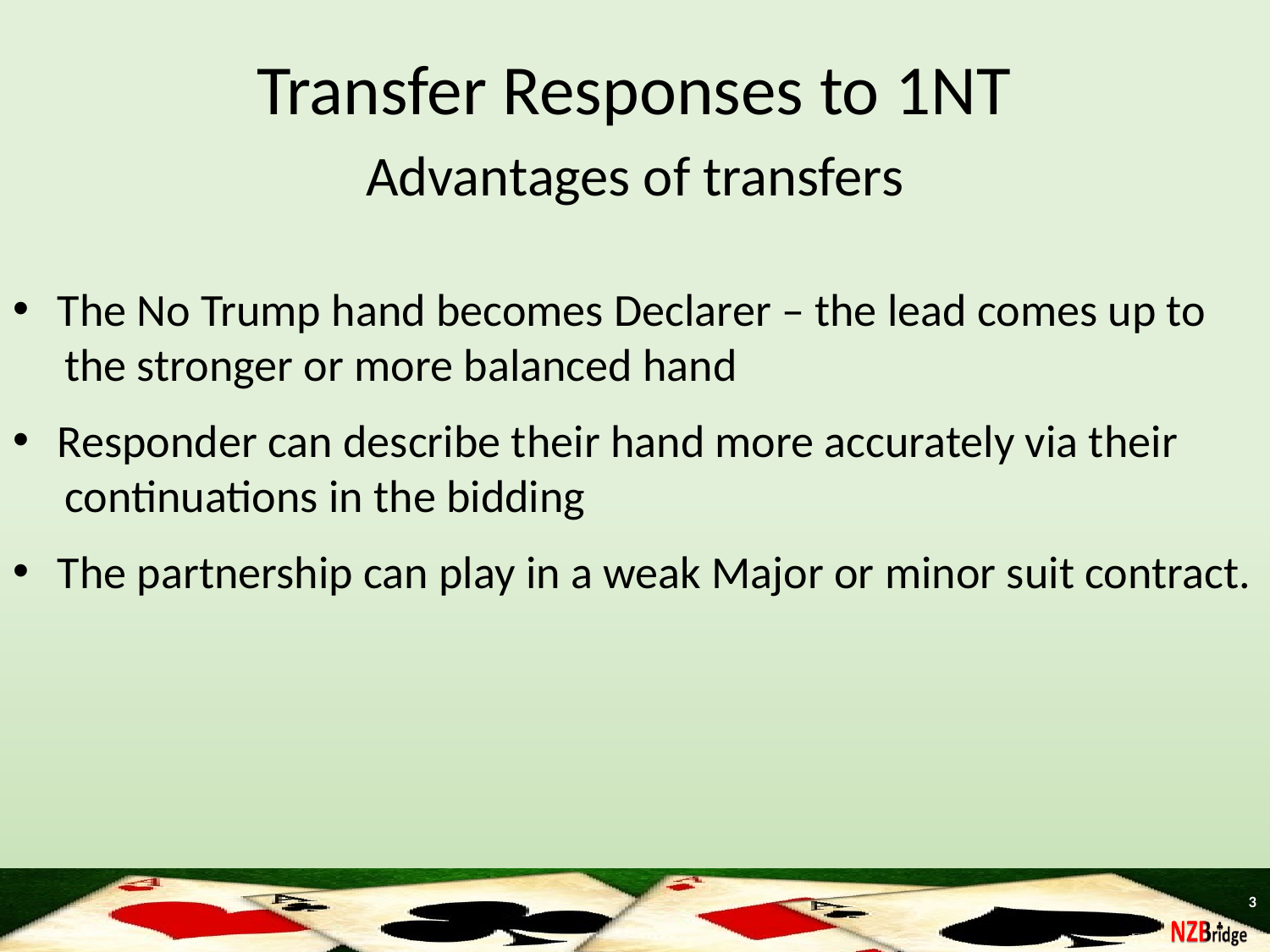

# Transfer Responses to 1NT
Advantages of transfers

  The No Trump hand becomes Declarer – the lead comes up to
     the stronger or more balanced hand
  Responder can describe their hand more accurately via their
     continuations in the bidding
  The partnership can play in a weak Major or minor suit contract.